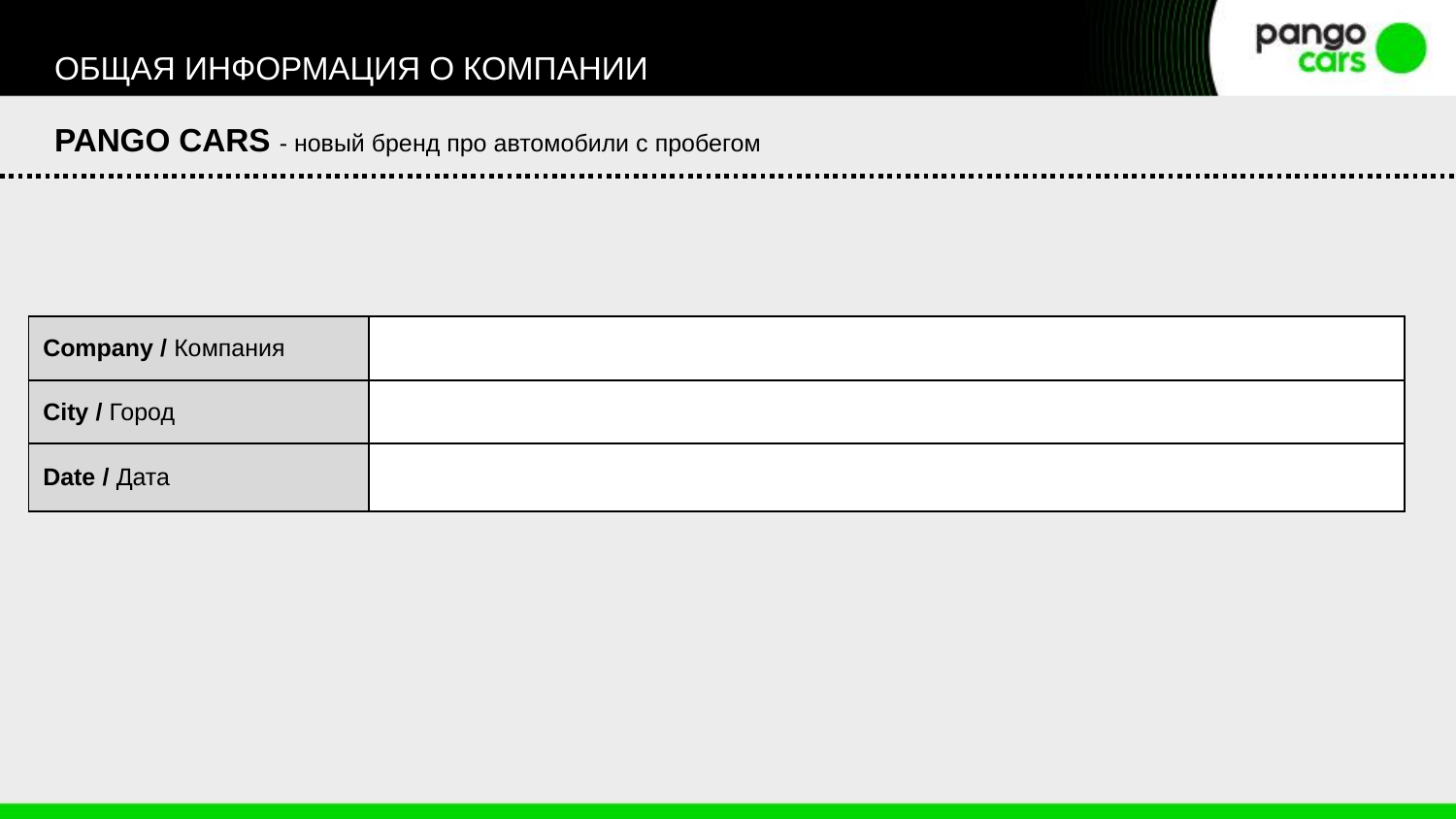

ОБЩАЯ ИНФОРМАЦИЯ О КОМПАНИИ
PANGO CARS - новый бренд про автомобили с пробегом
| Company / Компания |  |
| --- | --- |
| City / Город |  |
| Date / Дата |  |